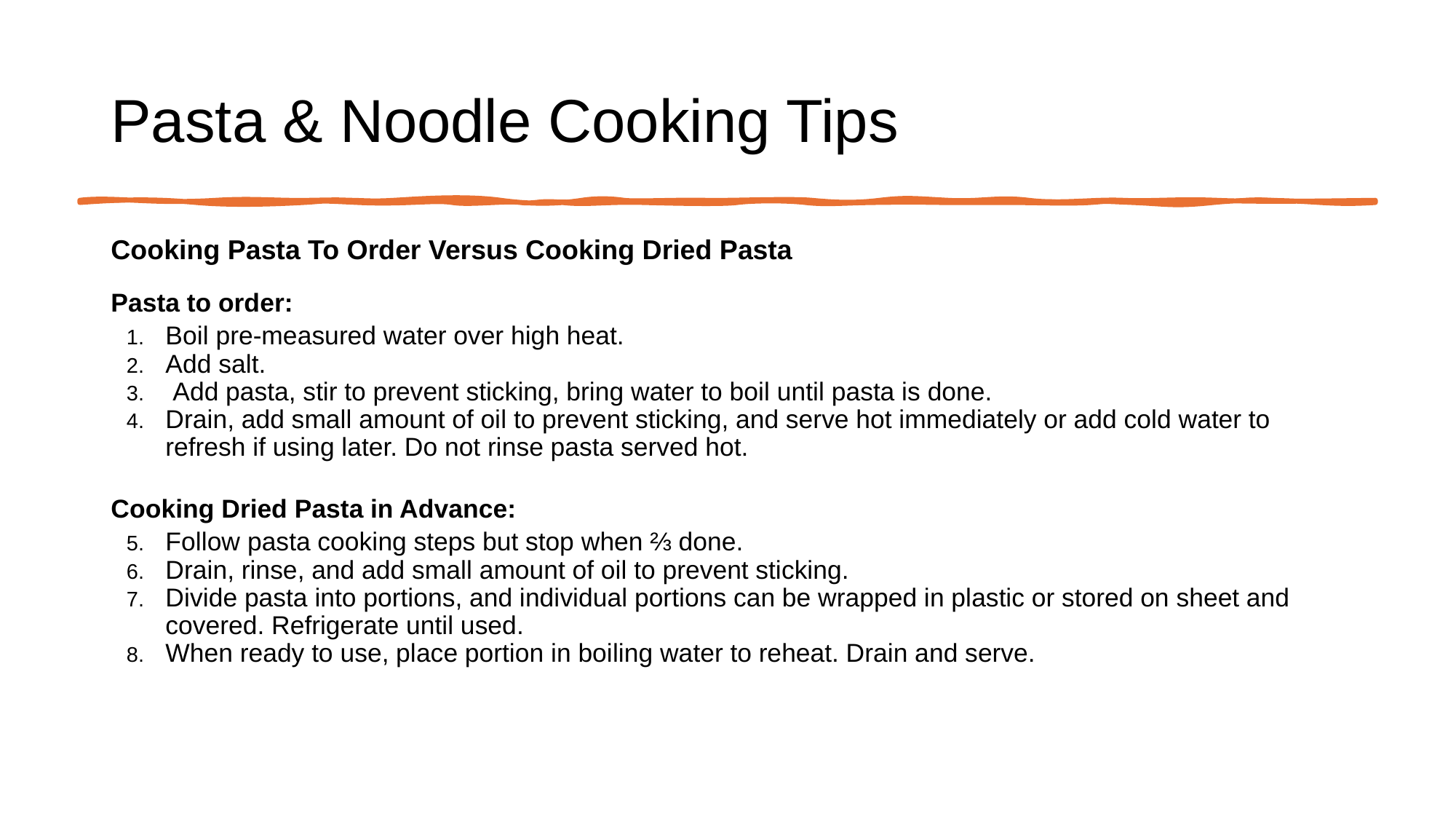

# Pasta & Noodle Cooking Tips

Cooking Pasta To Order Versus Cooking Dried Pasta

Pasta to order:
Boil pre-measured water over high heat.
Add salt.
 Add pasta, stir to prevent sticking, bring water to boil until pasta is done.
Drain, add small amount of oil to prevent sticking, and serve hot immediately or add cold water to refresh if using later. Do not rinse pasta served hot.

Cooking Dried Pasta in Advance:
Follow pasta cooking steps but stop when ⅔ done.
Drain, rinse, and add small amount of oil to prevent sticking.
Divide pasta into portions, and individual portions can be wrapped in plastic or stored on sheet and covered. Refrigerate until used.
When ready to use, place portion in boiling water to reheat. Drain and serve.